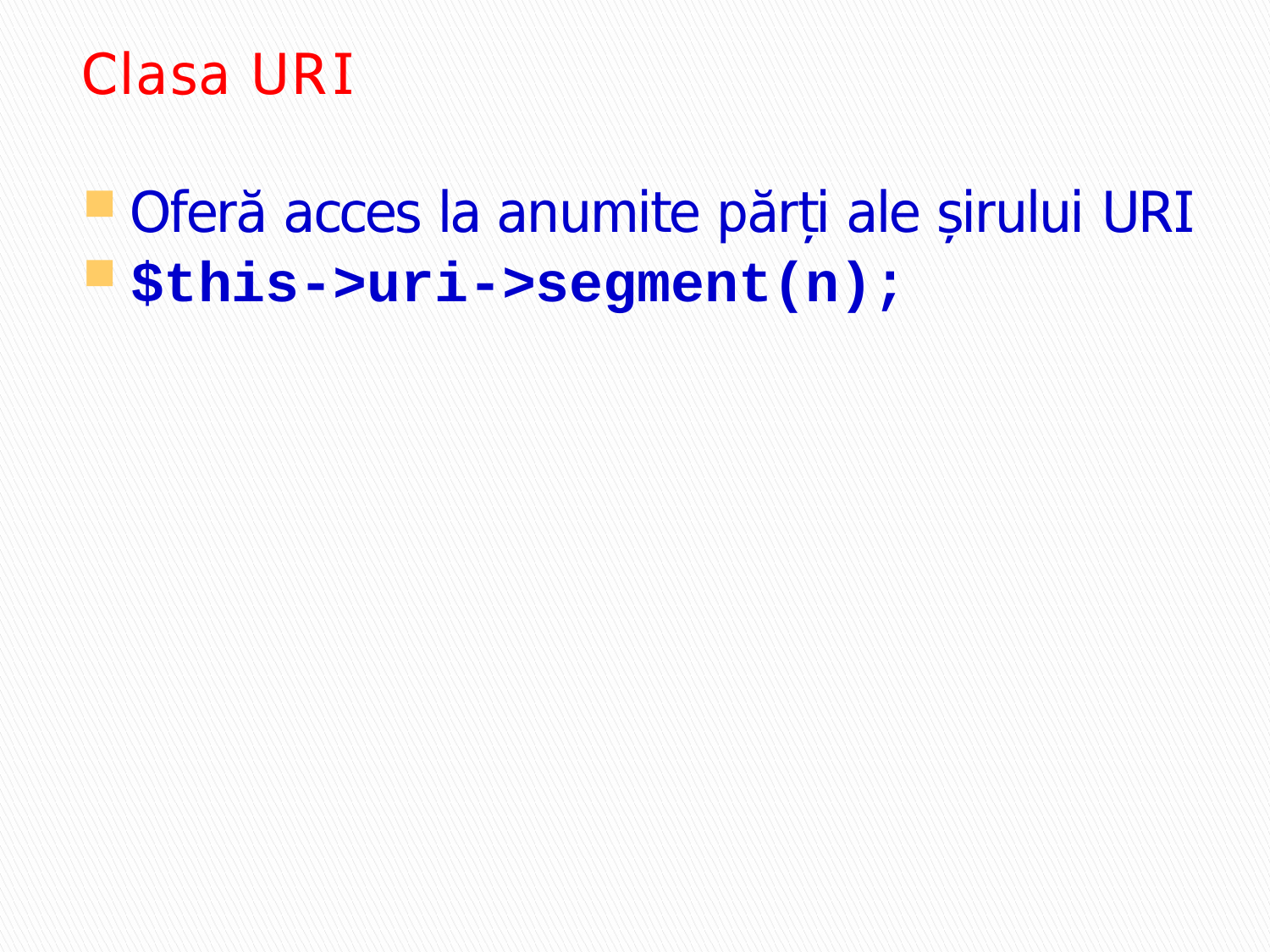

Clasa URI

Oferă acces la anumite părți ale șirului URI
$this->uri->segment(n);